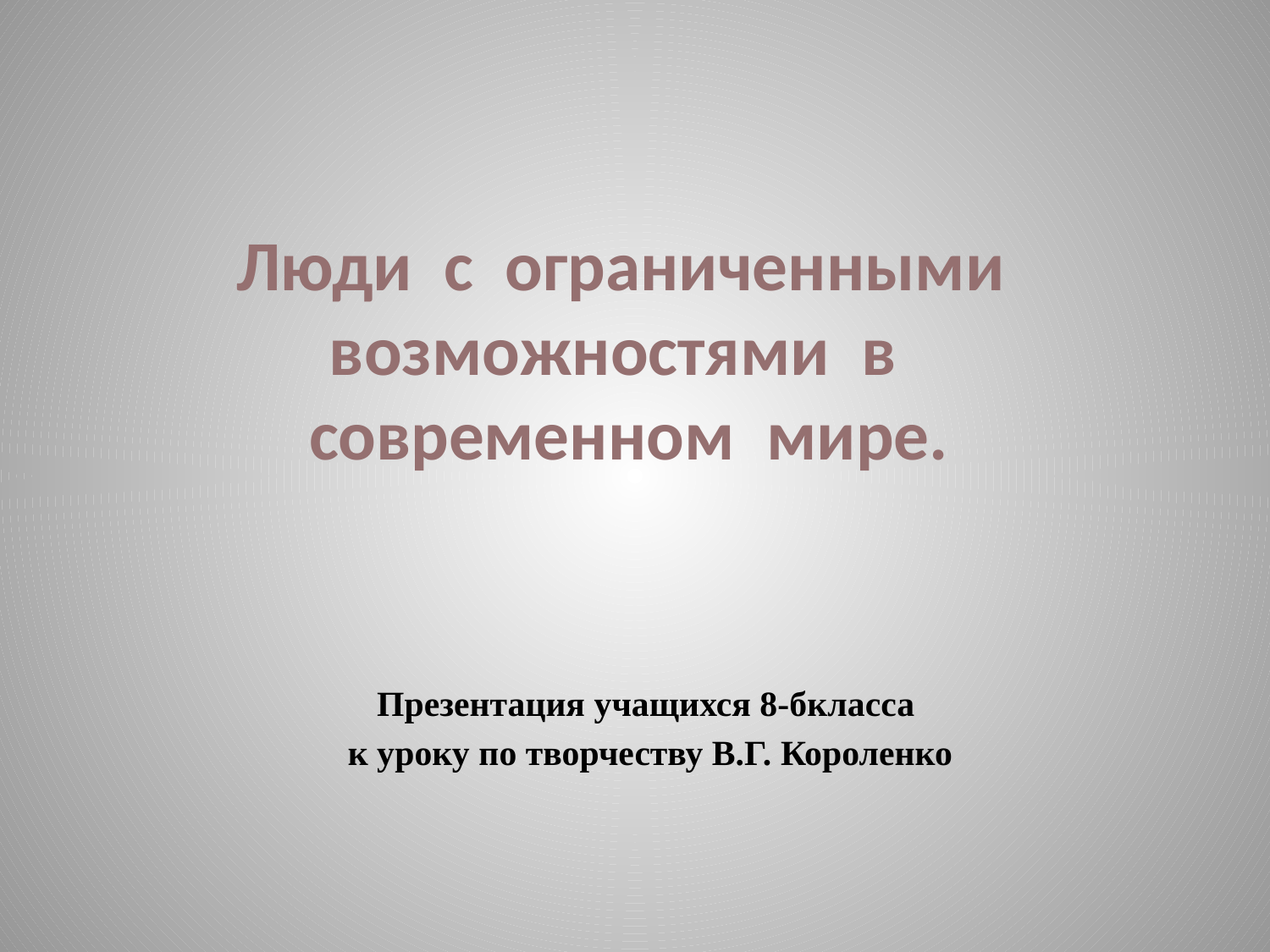

# Люди  с  ограниченными  возможностями  в современном  мире.
Презентация учащихся 8-бкласса
 к уроку по творчеству В.Г. Короленко